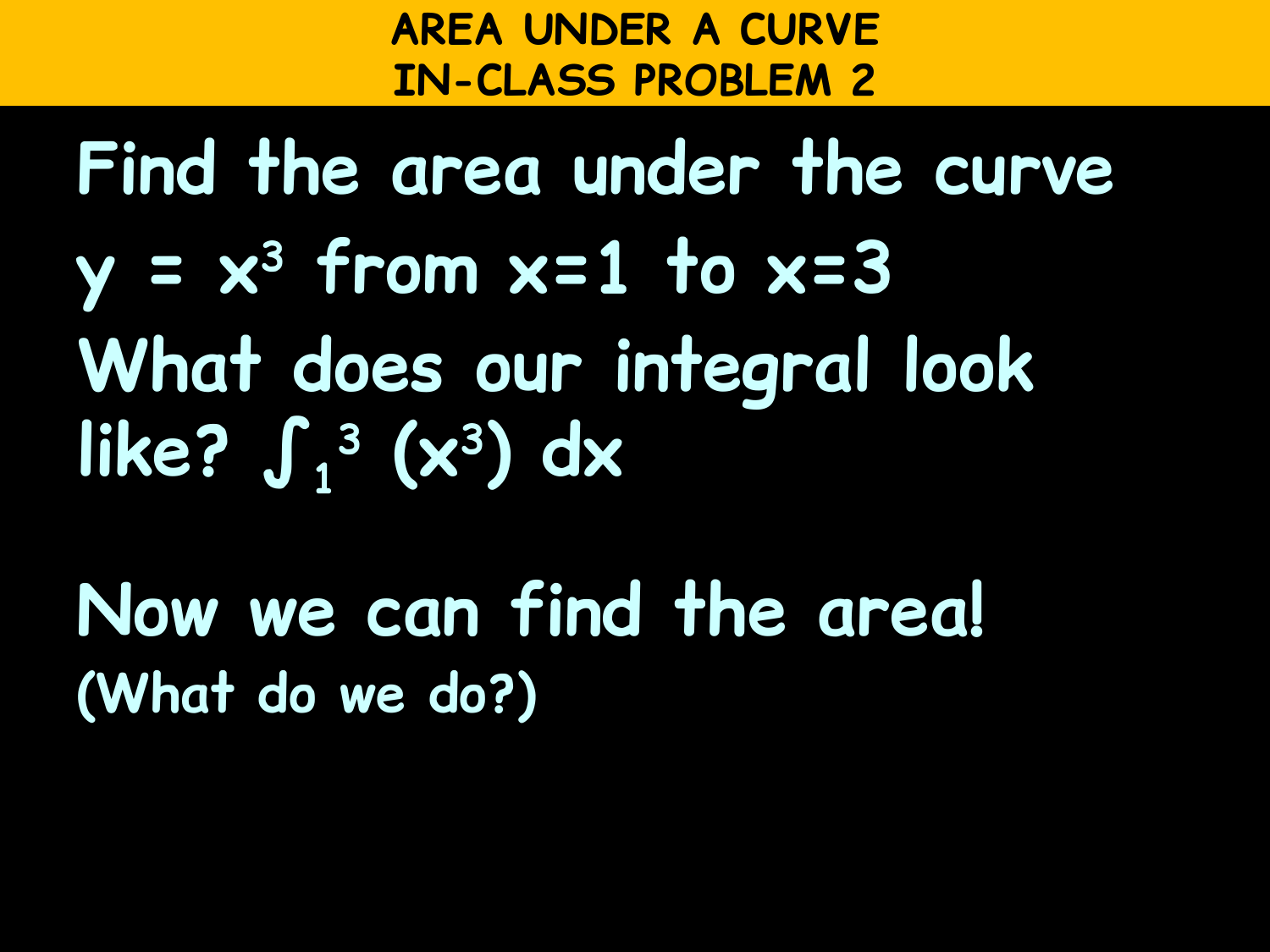

AREA UNDER A CURVE
IN-CLASS PROBLEM 2
Find the area under the curve
y = x3 from x=1 to x=3
What does our integral look like? ∫13 (x3) dx

Now we can find the area!
(What do we do?)